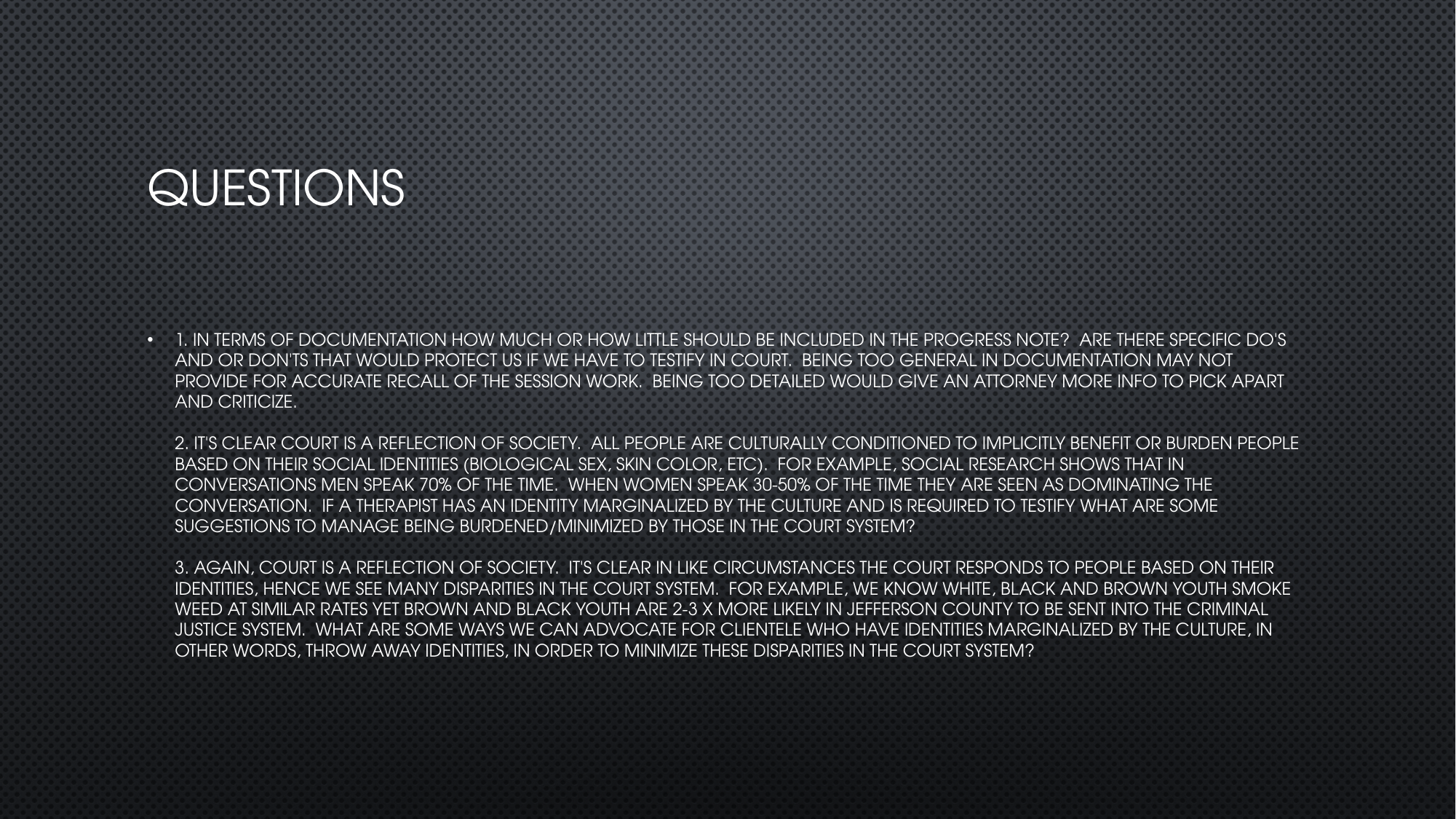

# Questions
1. In terms of documentation how much or how little should be included in the progress note?  Are there specific Do's and or Don'ts that would protect us if we have to testify in court.  Being too general in documentation may not provide for accurate recall of the session work.  Being too detailed would give an attorney more info to pick apart and criticize.   
2. It's clear court is a reflection of society.  All people are culturally conditioned to implicitly benefit or burden people based on their social identities (biological sex, skin color, etc).  For example, social research shows that in conversations men speak 70% of the time.  When women speak 30-50% of the time they are seen as dominating the conversation.  If a therapist has an identity marginalized by the culture and is required to testify what are some suggestions to manage being burdened/minimized by those in the court system?
3. Again, court is a reflection of society.  It's clear in like circumstances the court responds to people based on their identities, hence we see many disparities in the court system.  For example, we know white, black and brown youth smoke weed at similar rates yet brown and black youth are 2-3 x more likely in Jefferson County to be sent into the criminal justice system.  What are some ways we can advocate for clientele who have identities marginalized by the culture, in other words, throw away identities, in order to minimize these disparities in the court system?